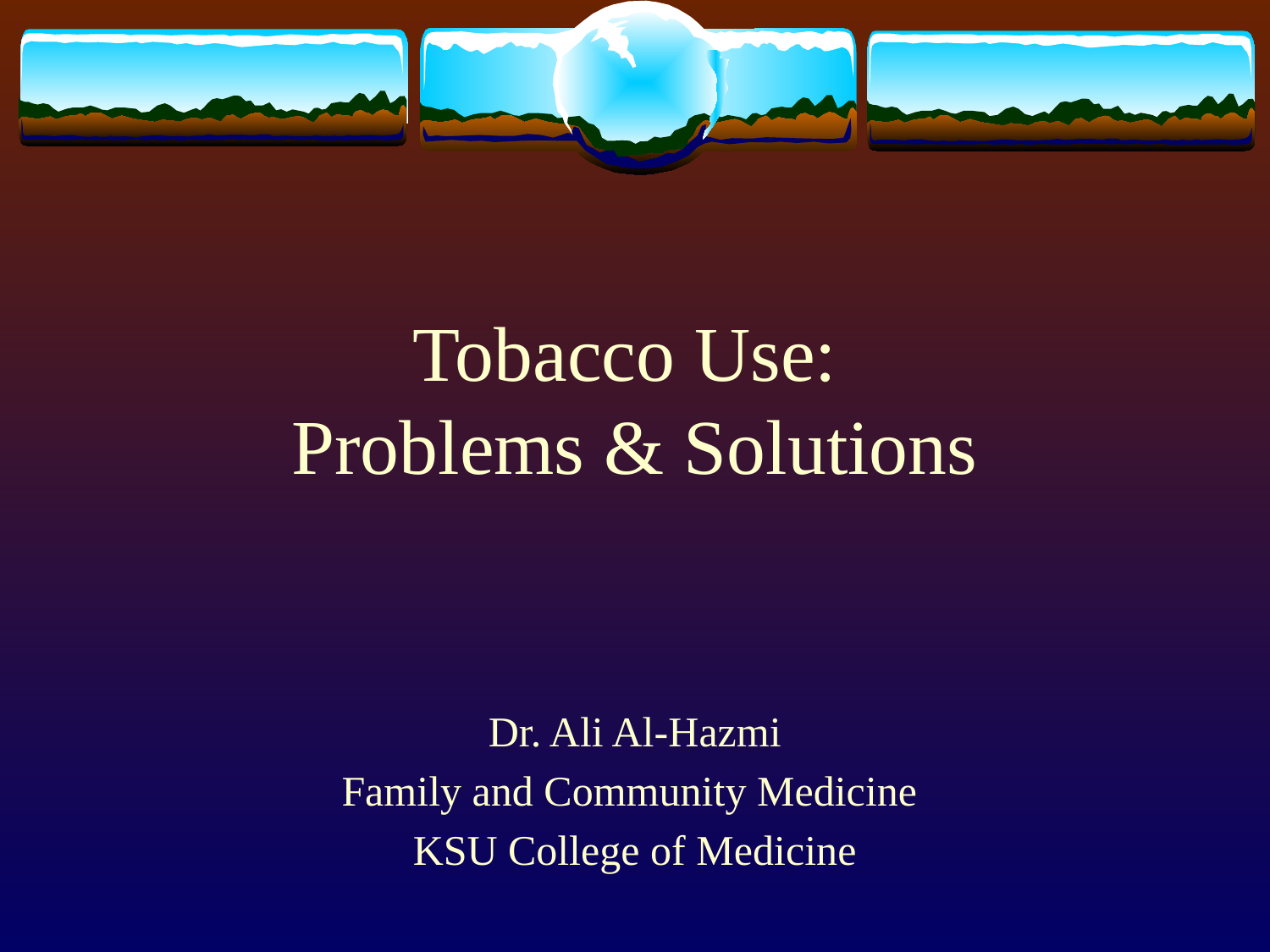

# Tobacco Use: Problems & Solutions
Dr. Ali Al-Hazmi
Family and Community Medicine
KSU College of Medicine